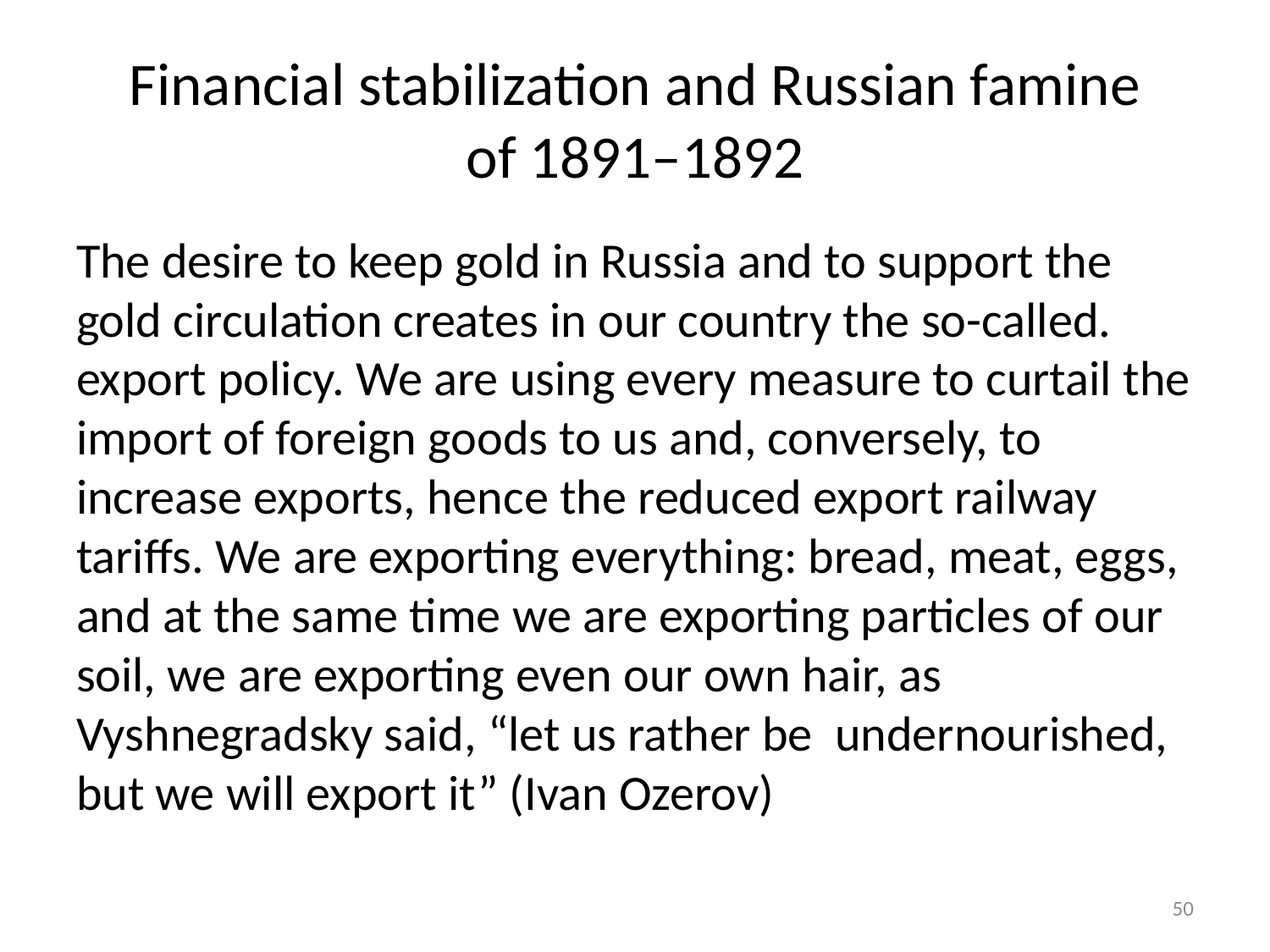

# Financial stabilization and Russian famine of 1891–1892
The desire to keep gold in Russia and to support the gold circulation creates in our country the so-called. export policy. We are using every measure to curtail the import of foreign goods to us and, conversely, to increase exports, hence the reduced export railway tariffs. We are exporting everything: bread, meat, eggs, and at the same time we are exporting particles of our soil, we are exporting even our own hair, as Vyshnegradsky said, “let us rather be  undernourished, but we will export it” (Ivan Ozerov)
50